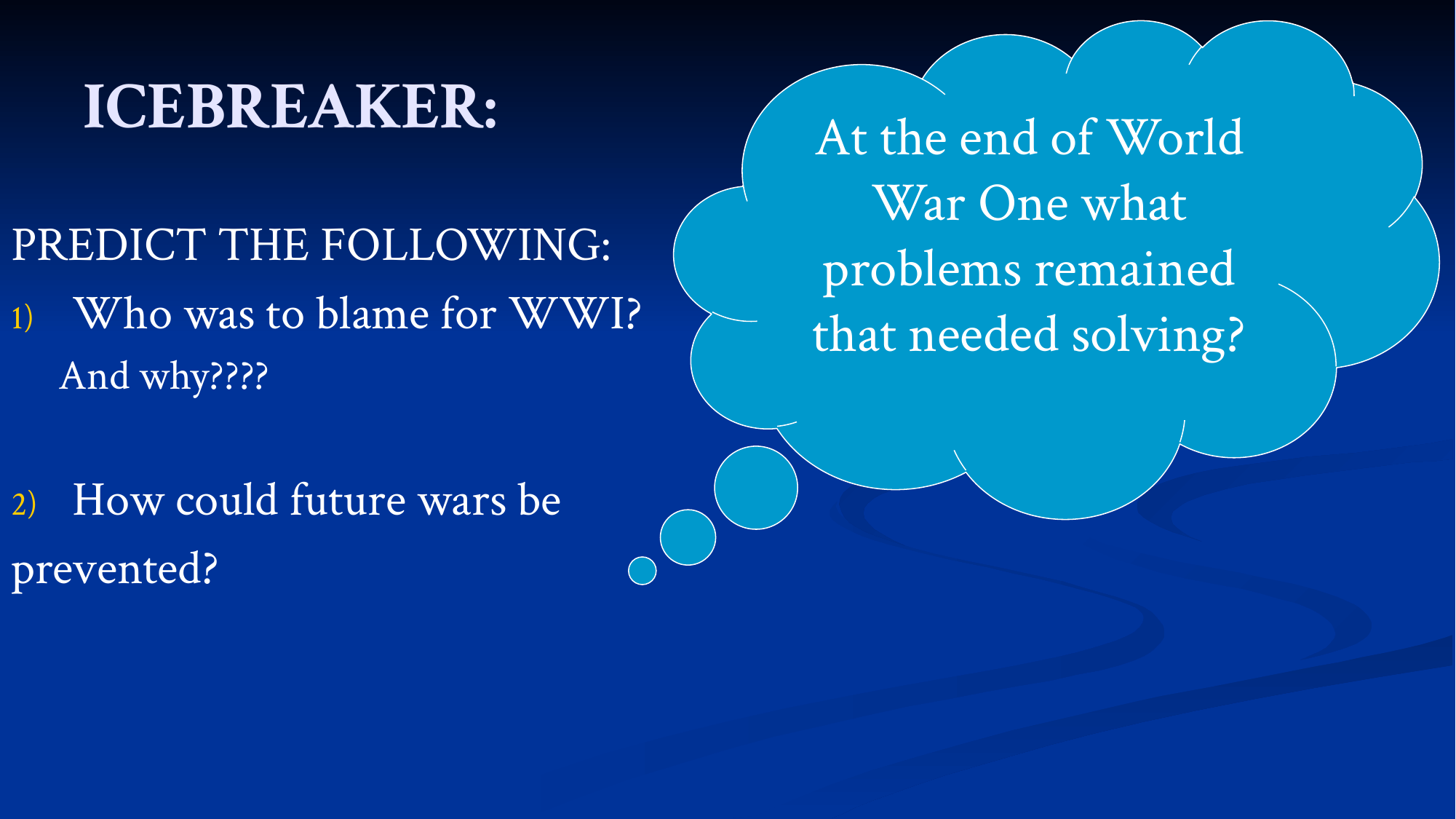

At the end of World War One what problems remained that needed solving?
# ICEBREAKER:
PREDICT THE FOLLOWING:
Who was to blame for WWI?
And why????

How could future wars be
prevented?